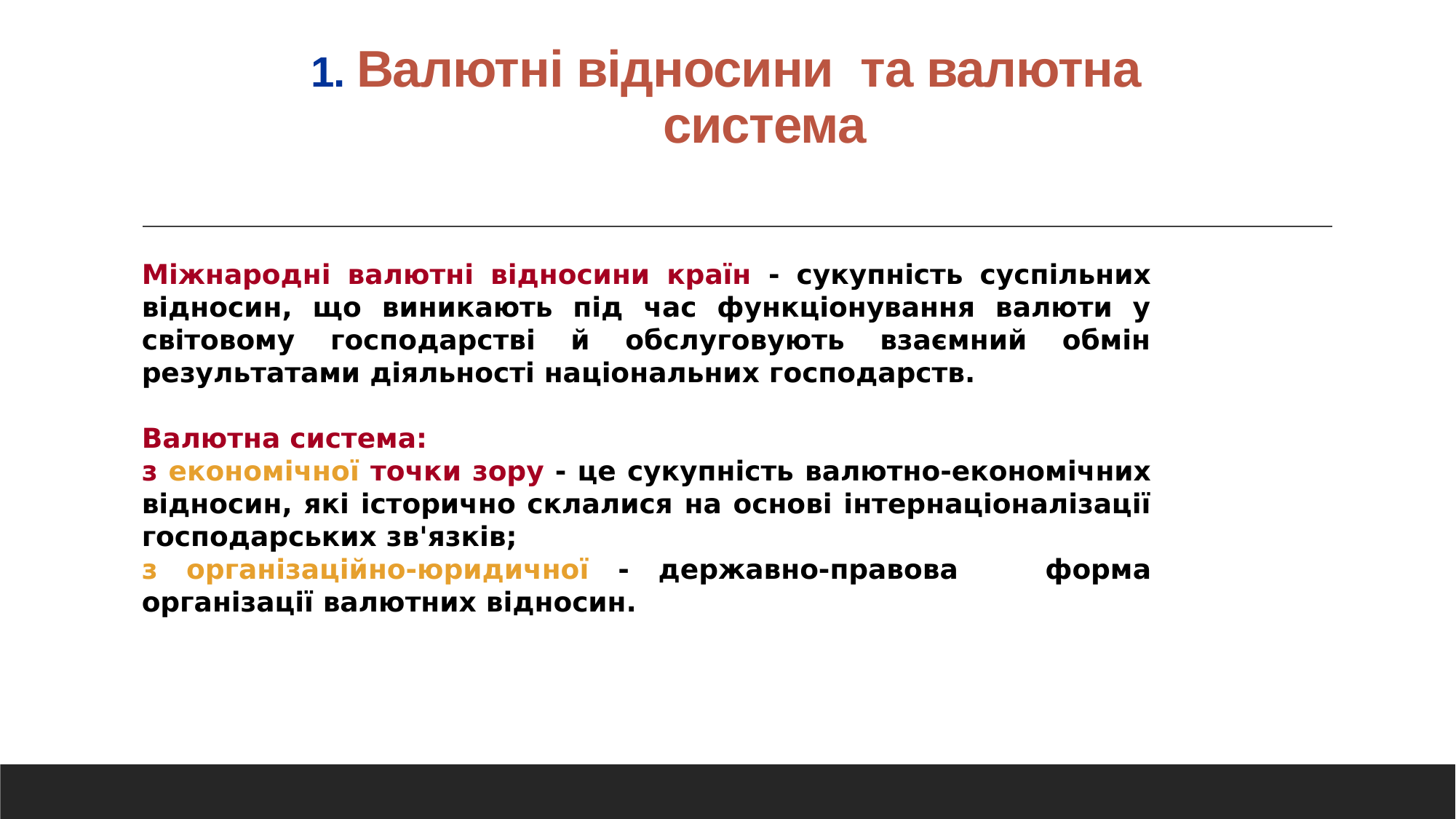

# 1. Валютні відносини  та валютна система

Міжнародні валютні відносини країн - сукупність суспільних відносин, що виникають під час функціонування валюти у світовому господарстві й обслуговують взаємний обмін результатами діяльності національних господарств.

Валютна система:
з економічної точки зору - це сукупність валютно-економічних відносин, які історично склалися на основі інтернаціоналізації господарських зв'язків;
з організаційно-юридичної - державно-правова   форма організації валютних відносин.